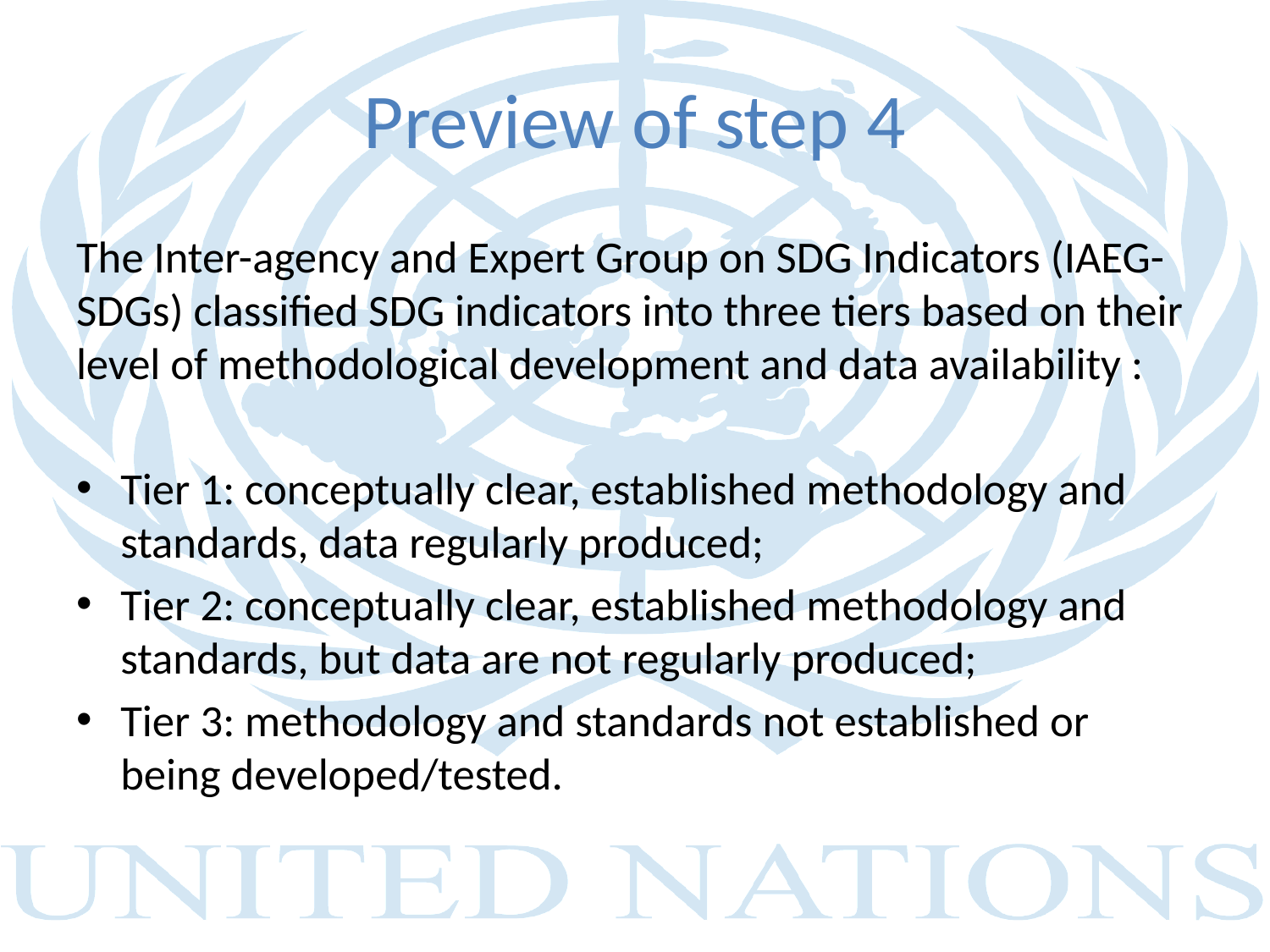

# Preview of step 4
The Inter-agency and Expert Group on SDG Indicators (IAEG-SDGs) classified SDG indicators into three tiers based on their level of methodological development and data availability :

Tier 1: conceptually clear, established methodology and standards, data regularly produced;
Tier 2: conceptually clear, established methodology and standards, but data are not regularly produced;
Tier 3: methodology and standards not established or being developed/tested.